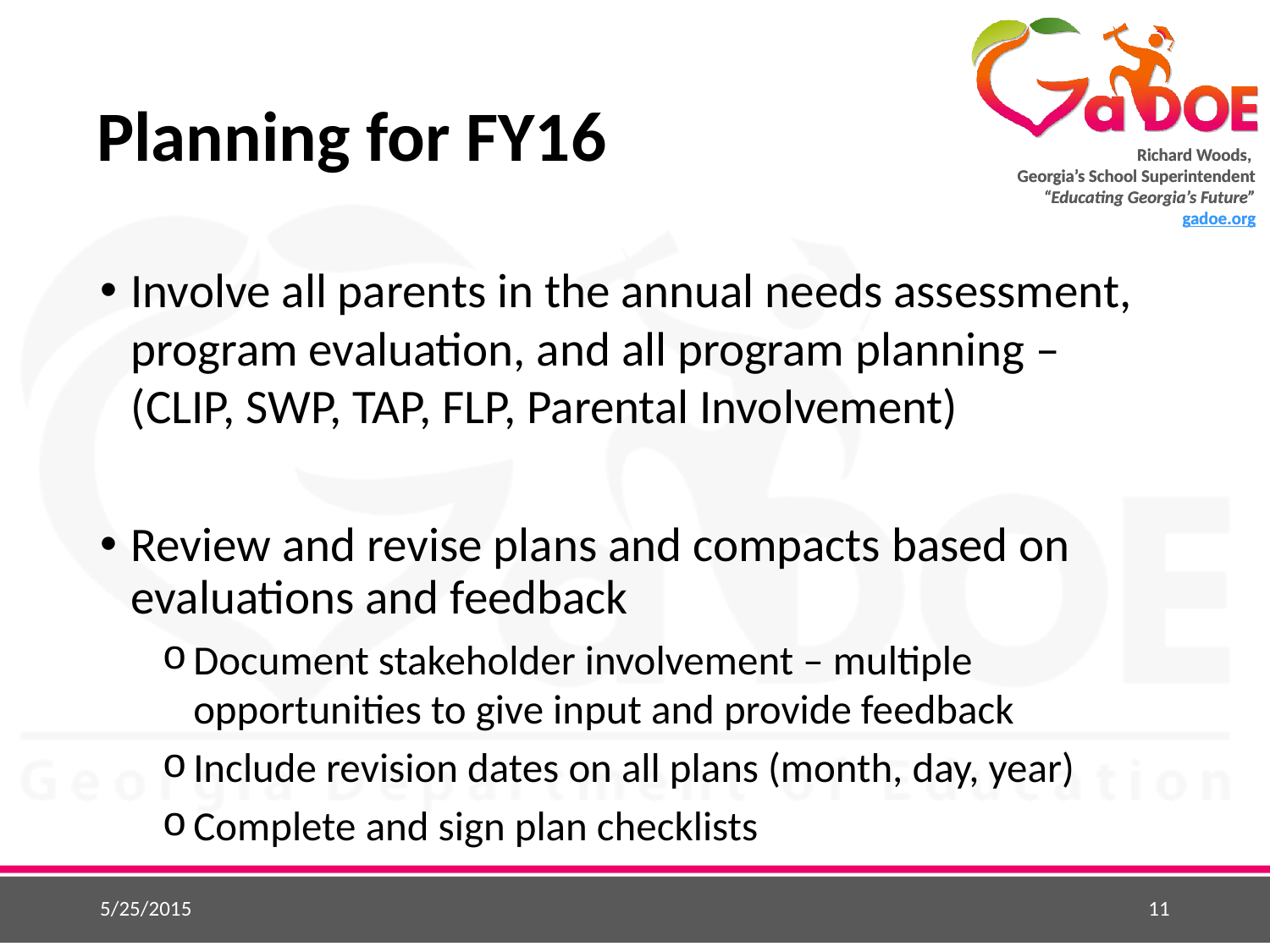

# Planning for FY16
Involve all parents in the annual needs assessment, program evaluation, and all program planning – (CLIP, SWP, TAP, FLP, Parental Involvement)

Review and revise plans and compacts based on evaluations and feedback
Document stakeholder involvement – multiple opportunities to give input and provide feedback
Include revision dates on all plans (month, day, year)
Complete and sign plan checklists

5/25/2015
11